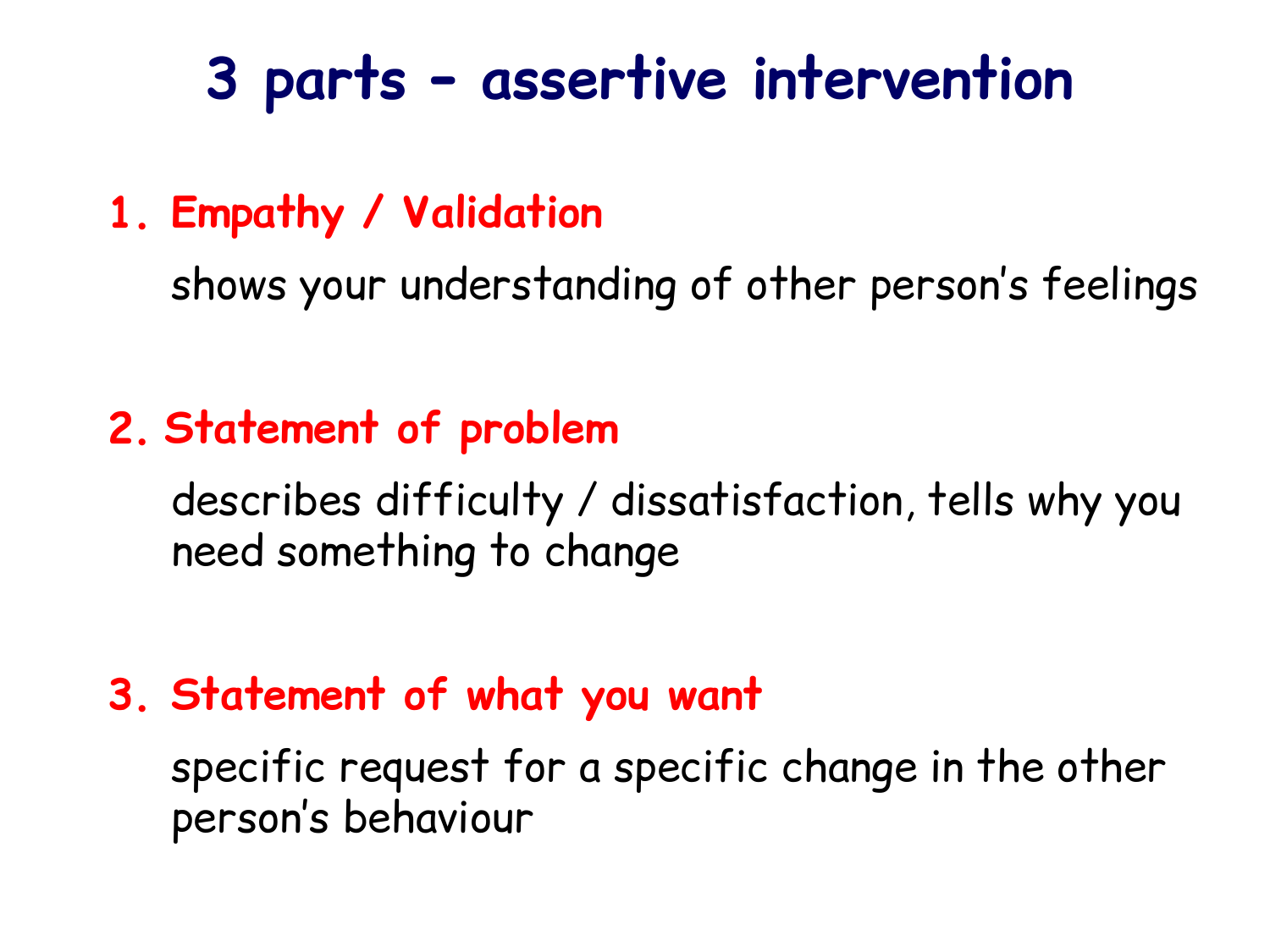

3 parts – assertive intervention
Empathy / Validation
	shows your understanding of other person’s feelings

2. Statement of problem
	describes difficulty / dissatisfaction, tells why you need something to change

Statement of what you want
	specific request for a specific change in the other person’s behaviour